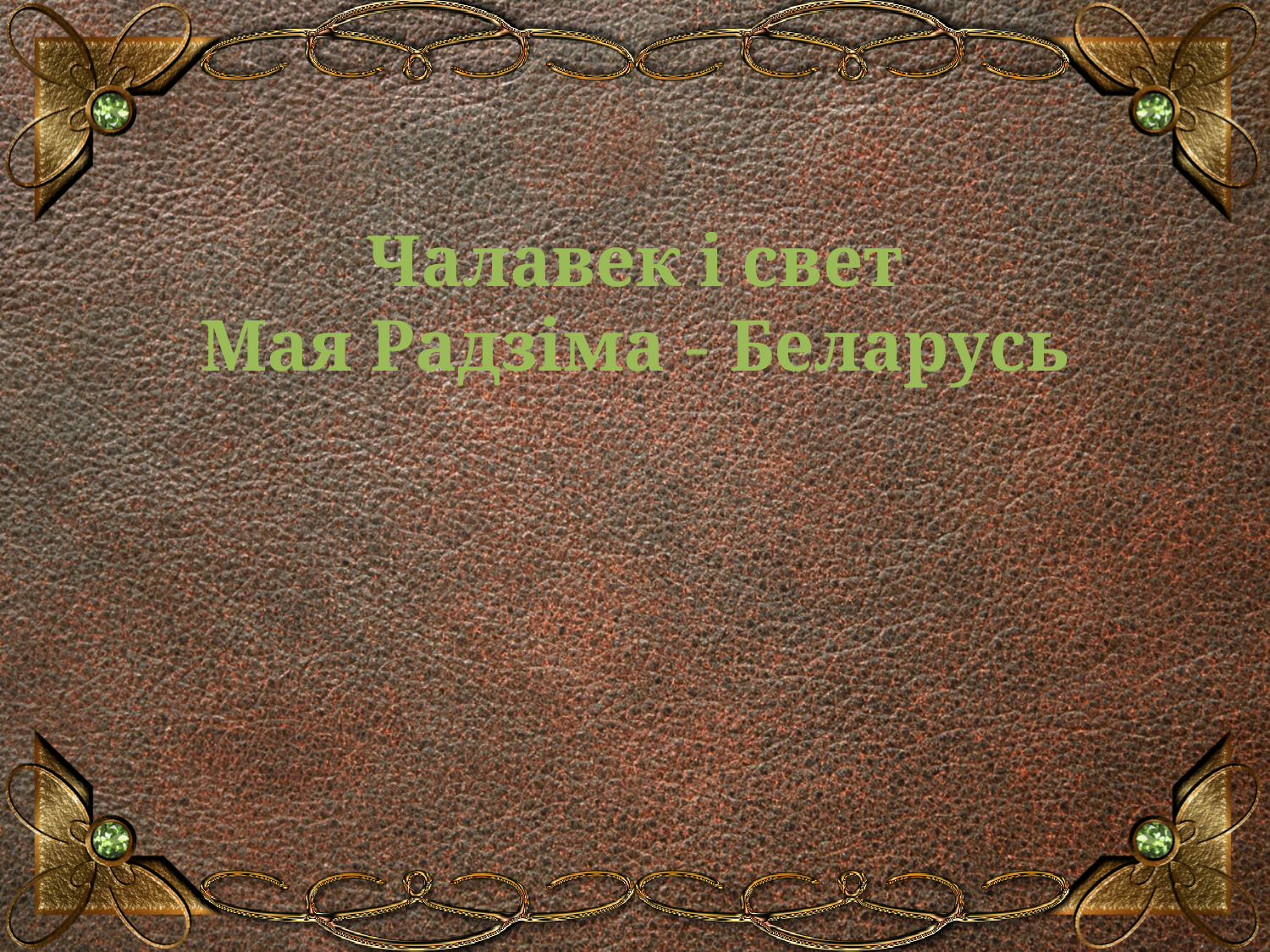

# Чалавек і свет Мая Радзіма - Беларусь